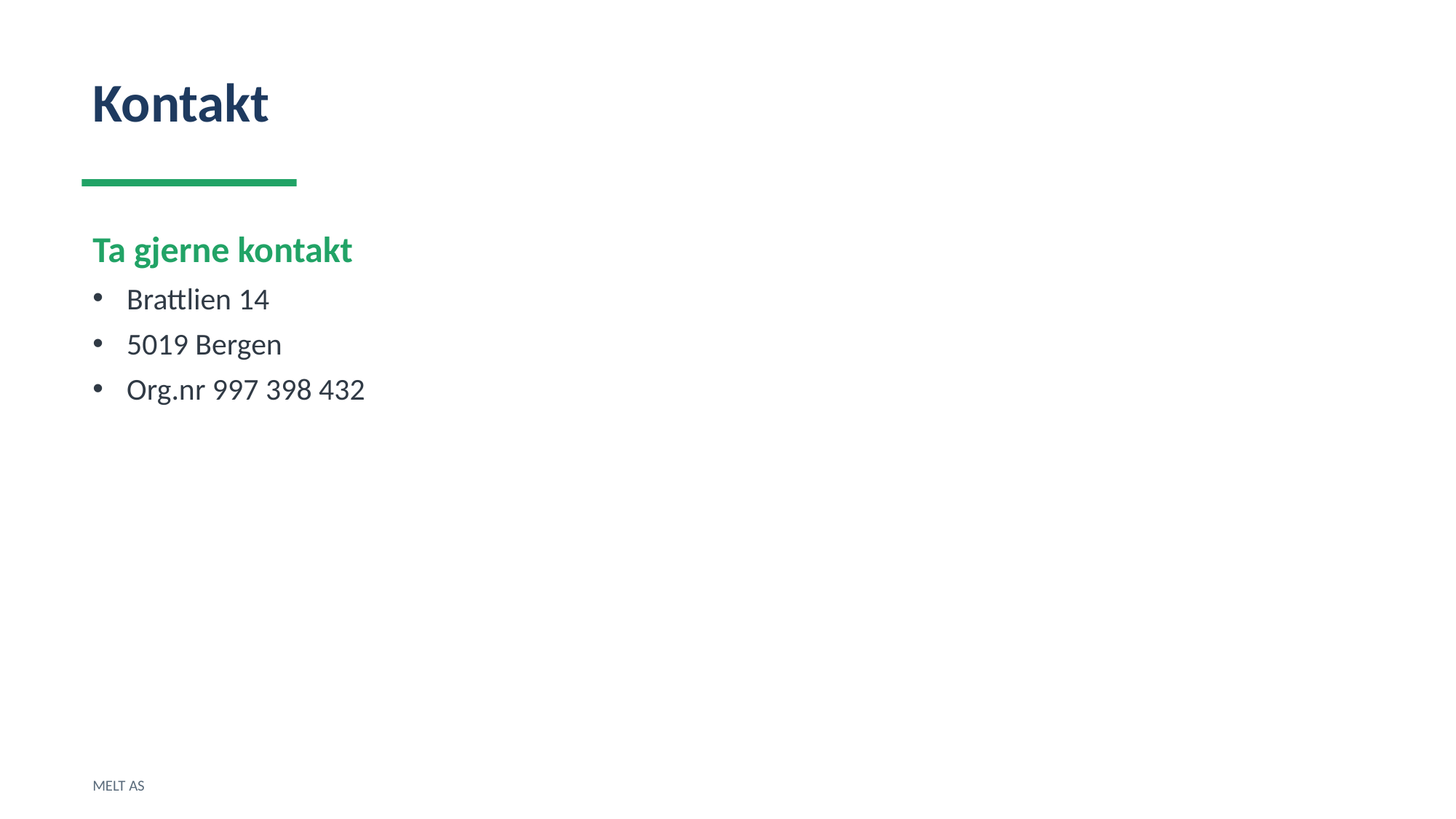

Kontakt

Ta gjerne kontakt
Brattlien 14
5019 Bergen
Org.nr 997 398 432
MELT AS